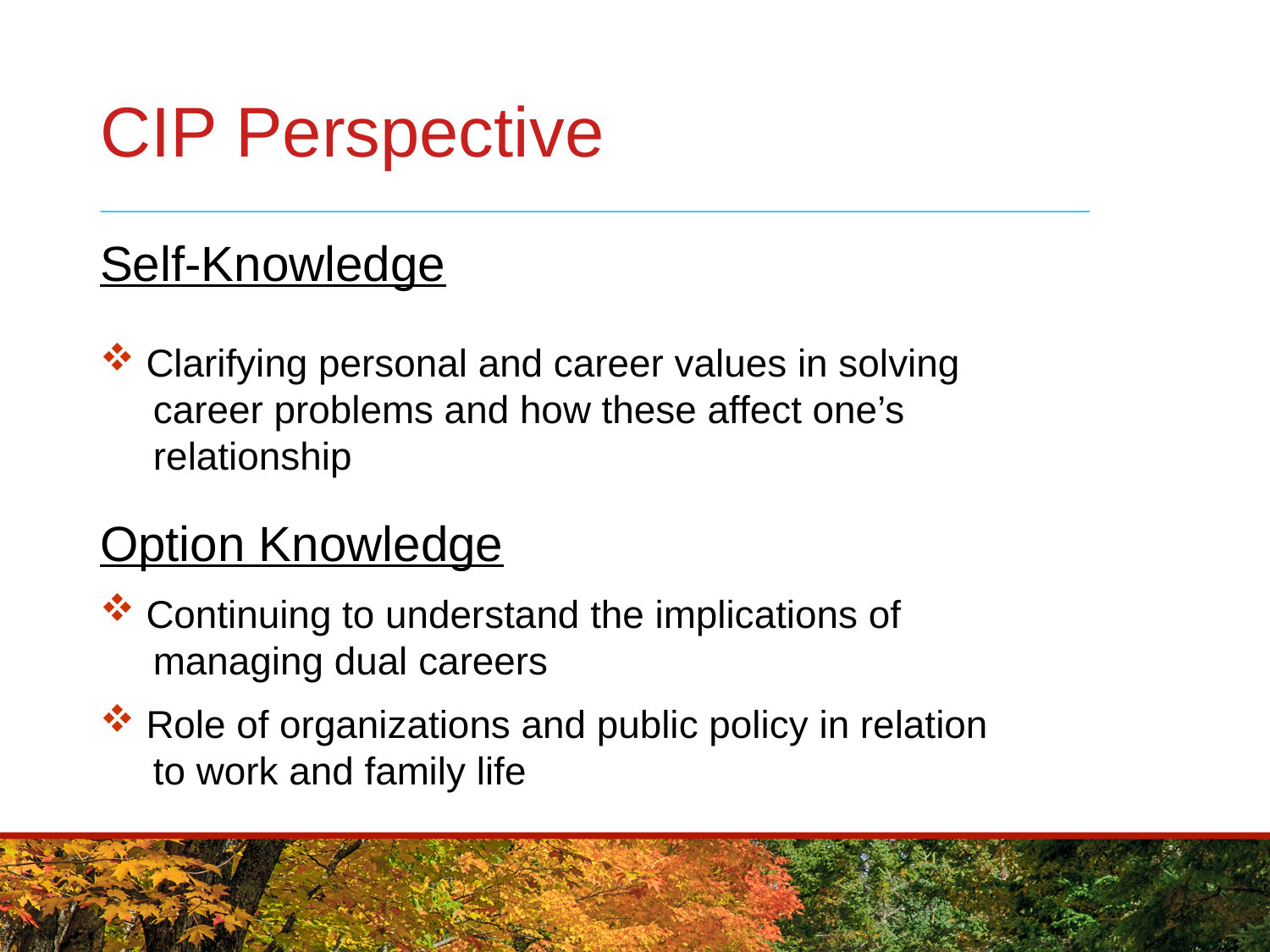

# CIP Perspective
Self-Knowledge
 Clarifying personal and career values in solving
  career problems and how these affect one’s
  relationship
Option Knowledge
 Continuing to understand the implications of
  managing dual careers
 Role of organizations and public policy in relation
  to work and family life